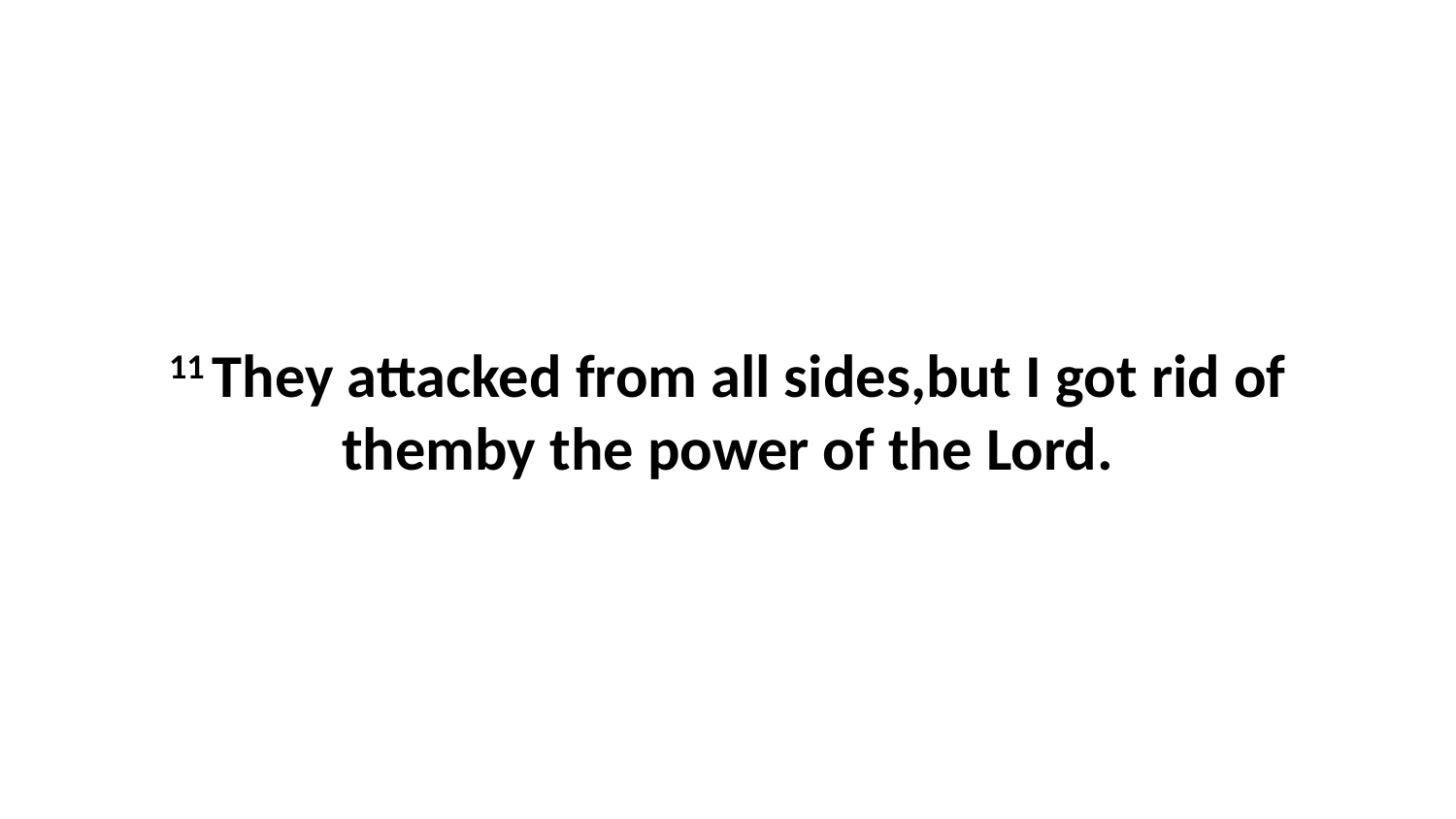

11 They attacked from all sides,but I got rid of themby the power of the Lord.